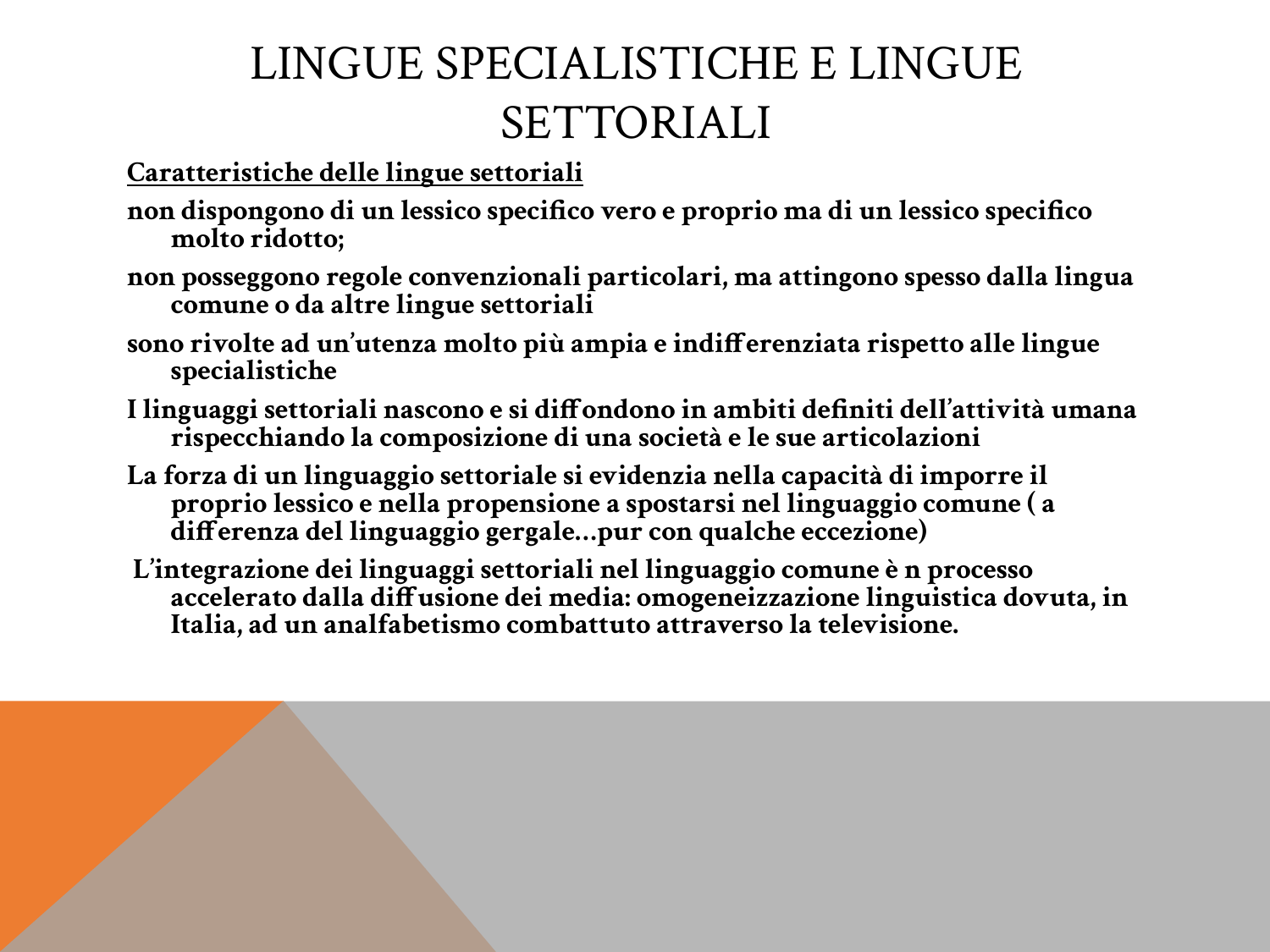

# Lingue specialistiche e lingue settoriali
Caratteristiche delle lingue settoriali
non dispongono di un lessico specifico vero e proprio ma di un lessico specifico molto ridotto;
non posseggono regole convenzionali particolari, ma attingono spesso dalla lingua comune o da altre lingue settoriali
sono rivolte ad un’utenza molto più ampia e indifferenziata rispetto alle lingue specialistiche
I linguaggi settoriali nascono e si diffondono in ambiti definiti dell’attività umana rispecchiando la composizione di una società e le sue articolazioni
La forza di un linguaggio settoriale si evidenzia nella capacità di imporre il proprio lessico e nella propensione a spostarsi nel linguaggio comune ( a differenza del linguaggio gergale…pur con qualche eccezione)
 L’integrazione dei linguaggi settoriali nel linguaggio comune è n processo accelerato dalla diffusione dei media: omogeneizzazione linguistica dovuta, in Italia, ad un analfabetismo combattuto attraverso la televisione.